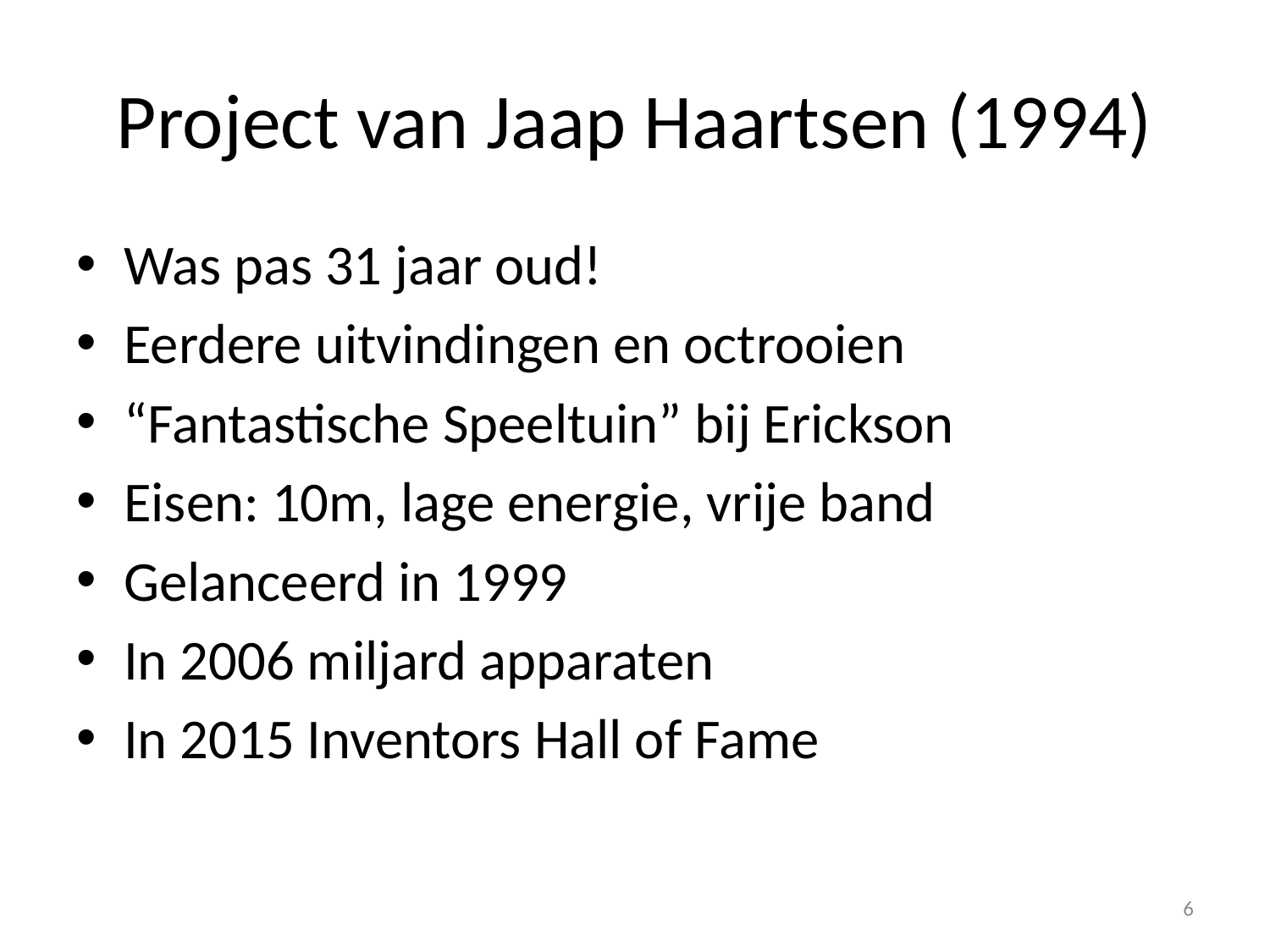

# Project van Jaap Haartsen (1994)
Was pas 31 jaar oud!
Eerdere uitvindingen en octrooien
“Fantastische Speeltuin” bij Erickson
Eisen: 10m, lage energie, vrije band
Gelanceerd in 1999
In 2006 miljard apparaten
In 2015 Inventors Hall of Fame
6